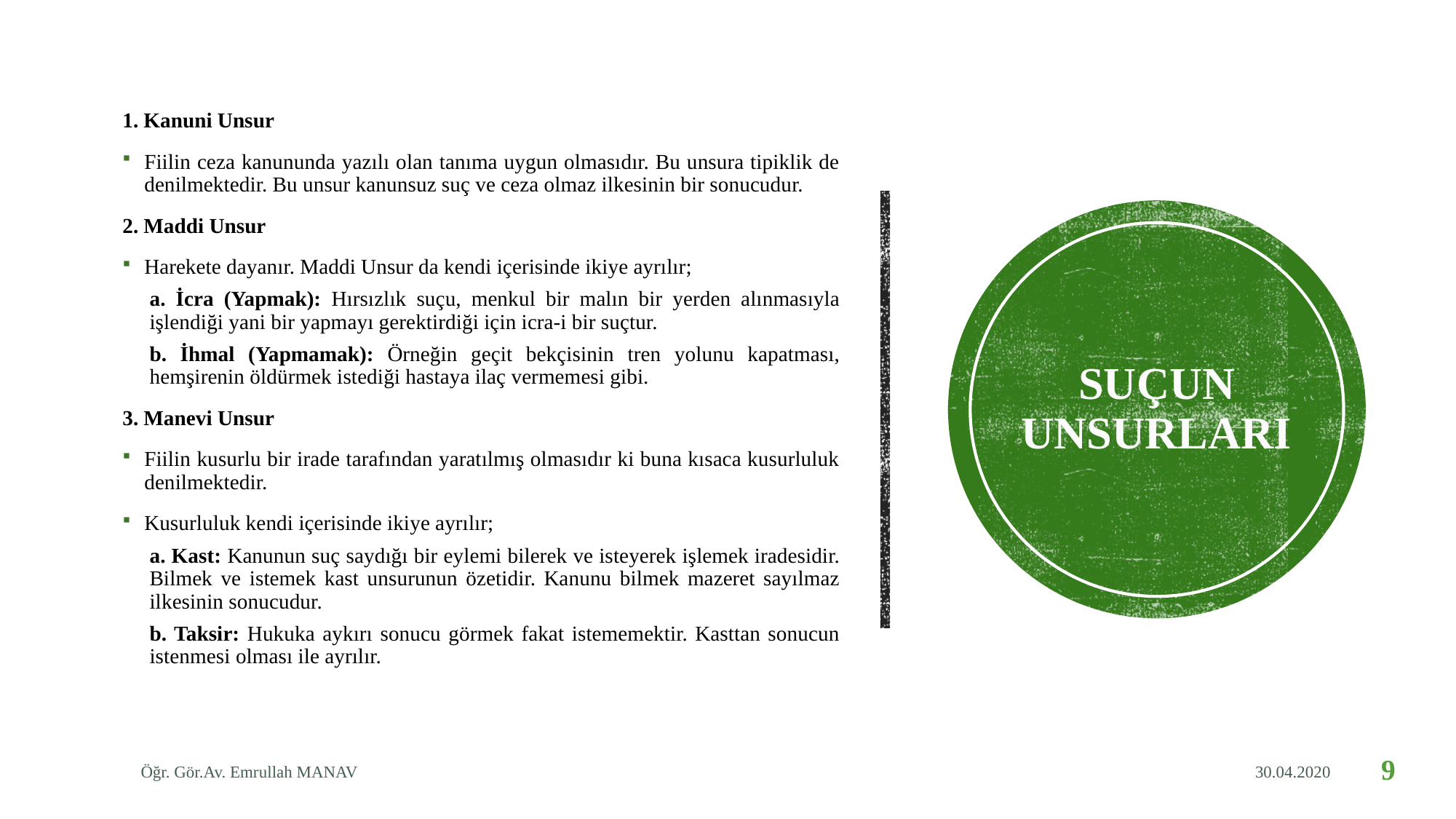

1. Kanuni Unsur
Fiilin ceza kanununda yazılı olan tanıma uygun olmasıdır. Bu unsura tipiklik de denilmektedir. Bu unsur kanunsuz suç ve ceza olmaz ilkesinin bir sonucudur.
2. Maddi Unsur
Harekete dayanır. Maddi Unsur da kendi içerisinde ikiye ayrılır;
a. İcra (Yapmak): Hırsızlık suçu, menkul bir malın bir yerden alınmasıyla işlendiği yani bir yapmayı gerektirdiği için icra-i bir suçtur.
b. İhmal (Yapmamak): Örneğin geçit bekçisinin tren yolunu kapatması, hemşirenin öldürmek istediği hastaya ilaç vermemesi gibi.
3. Manevi Unsur
Fiilin kusurlu bir irade tarafından yaratılmış olmasıdır ki buna kısaca kusurluluk denilmektedir.
Kusurluluk kendi içerisinde ikiye ayrılır;
a. Kast: Kanunun suç saydığı bir eylemi bilerek ve isteyerek işlemek iradesidir. Bilmek ve istemek kast unsurunun özetidir. Kanunu bilmek mazeret sayılmaz ilkesinin sonucudur.
b. Taksir: Hukuka aykırı sonucu görmek fakat istememektir. Kasttan sonucun istenmesi olması ile ayrılır.

# Suçun unsurları

Öğr. Gör.Av. Emrullah MANAV
30.04.2020
9